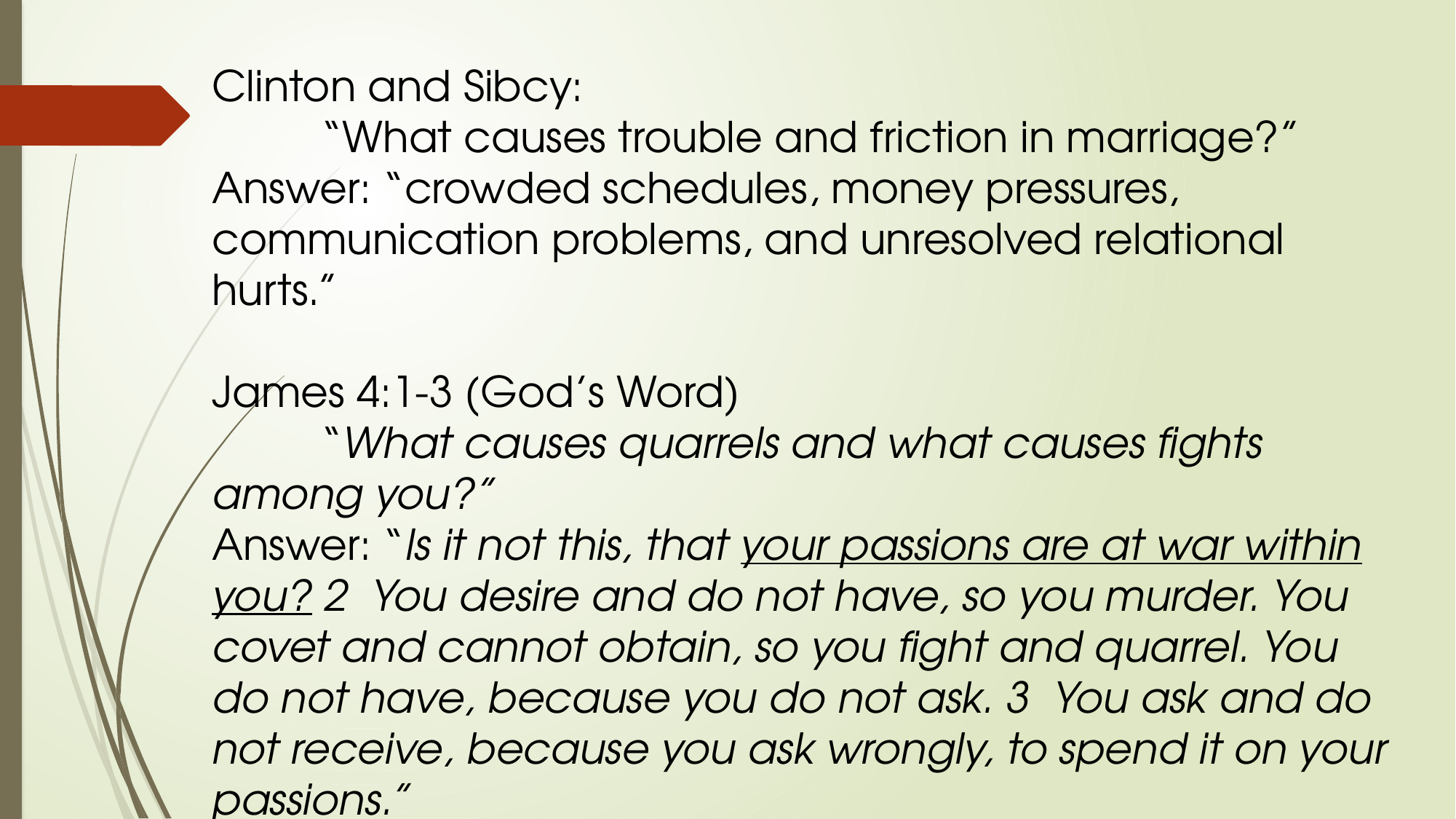

Clinton and Sibcy:
	“What causes trouble and friction in marriage?”
Answer: “crowded schedules, money pressures, communication problems, and unresolved relational hurts.”

James 4:1-3 (God’s Word)
	“What causes quarrels and what causes fights among you?”
Answer: “Is it not this, that your passions are at war within you? 2  You desire and do not have, so you murder. You covet and cannot obtain, so you fight and quarrel. You do not have, because you do not ask. 3  You ask and do not receive, because you ask wrongly, to spend it on your passions.”